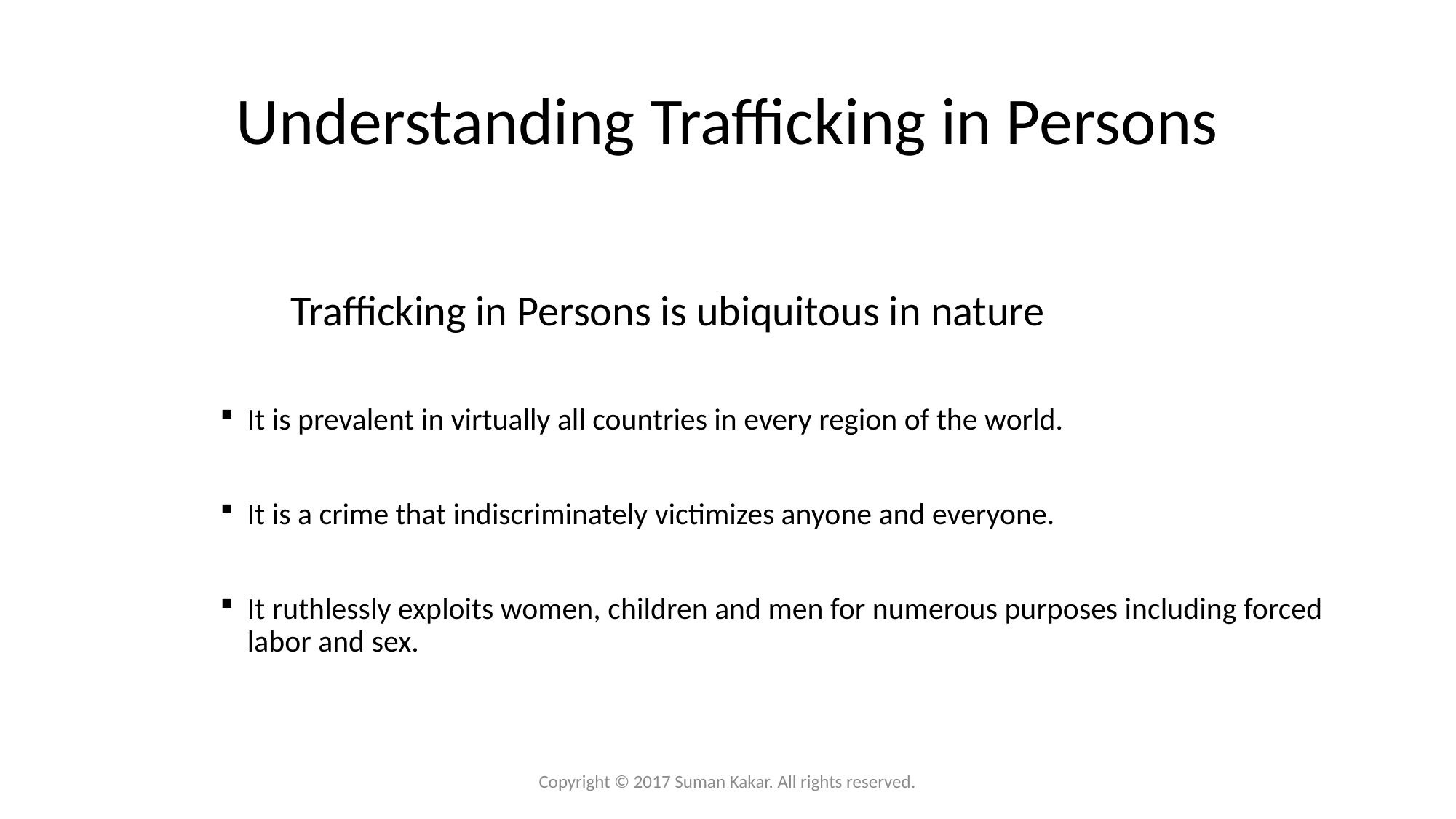

# Understanding Trafficking in Persons

Trafficking in Persons is ubiquitous in nature

It is prevalent in virtually all countries in every region of the world.

It is a crime that indiscriminately victimizes anyone and everyone.

It ruthlessly exploits women, children and men for numerous purposes including forced labor and sex.
Copyright © 2017 Suman Kakar. All rights reserved.